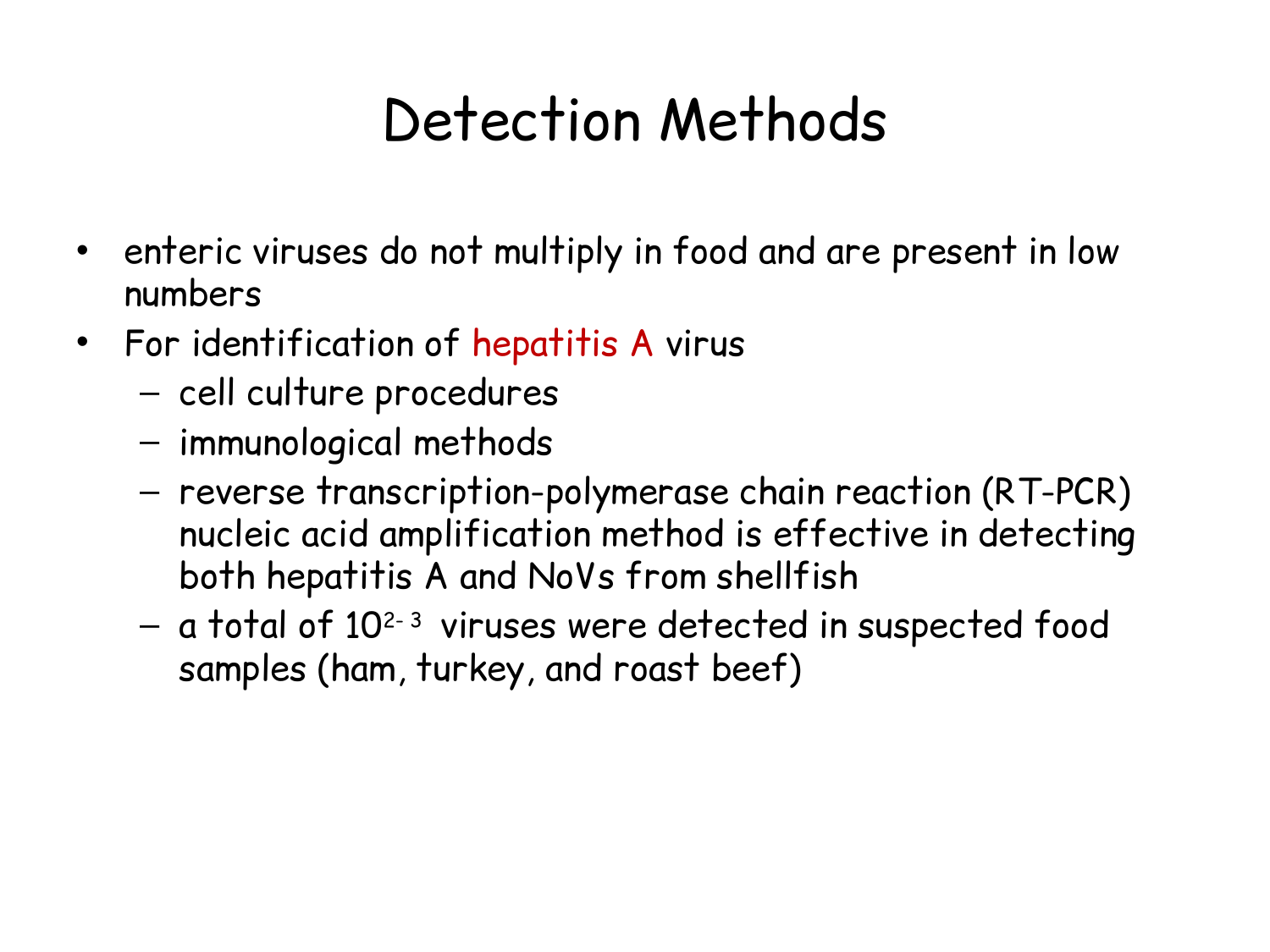

# Detection Methods
enteric viruses do not multiply in food and are present in low numbers
For identification of hepatitis A virus
cell culture procedures
immunological methods
reverse transcription-polymerase chain reaction (RT-PCR) nucleic acid amplification method is effective in detecting both hepatitis A and NoVs from shellfish
a total of 102- 3   viruses were detected in suspected food samples (ham, turkey, and roast beef)